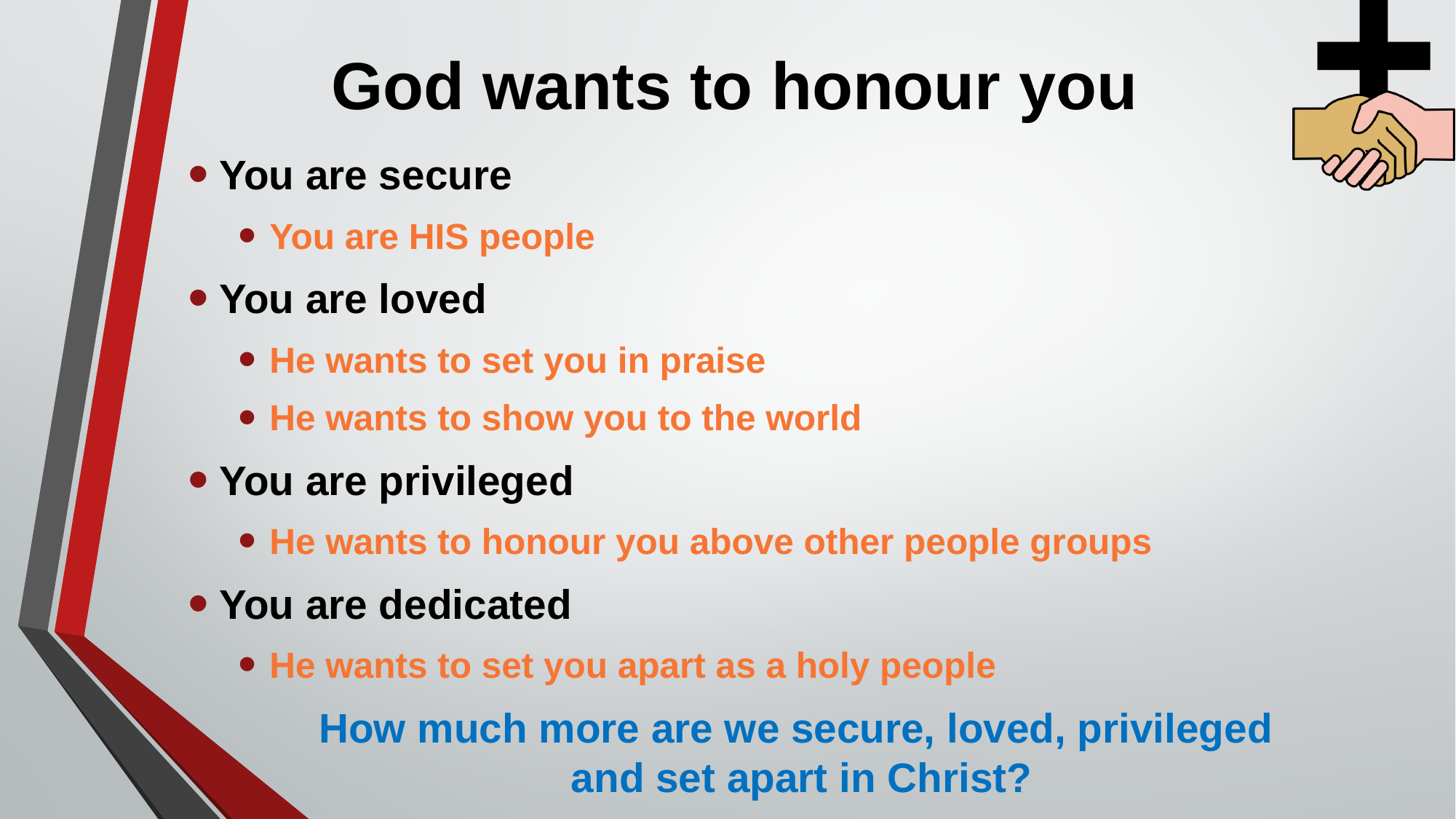

# God wants to honour you
You are secure
You are HIS people
You are loved
He wants to set you in praise
He wants to show you to the world
You are privileged
He wants to honour you above other people groups
You are dedicated
He wants to set you apart as a holy people
How much more are we secure, loved, privileged
and set apart in Christ?